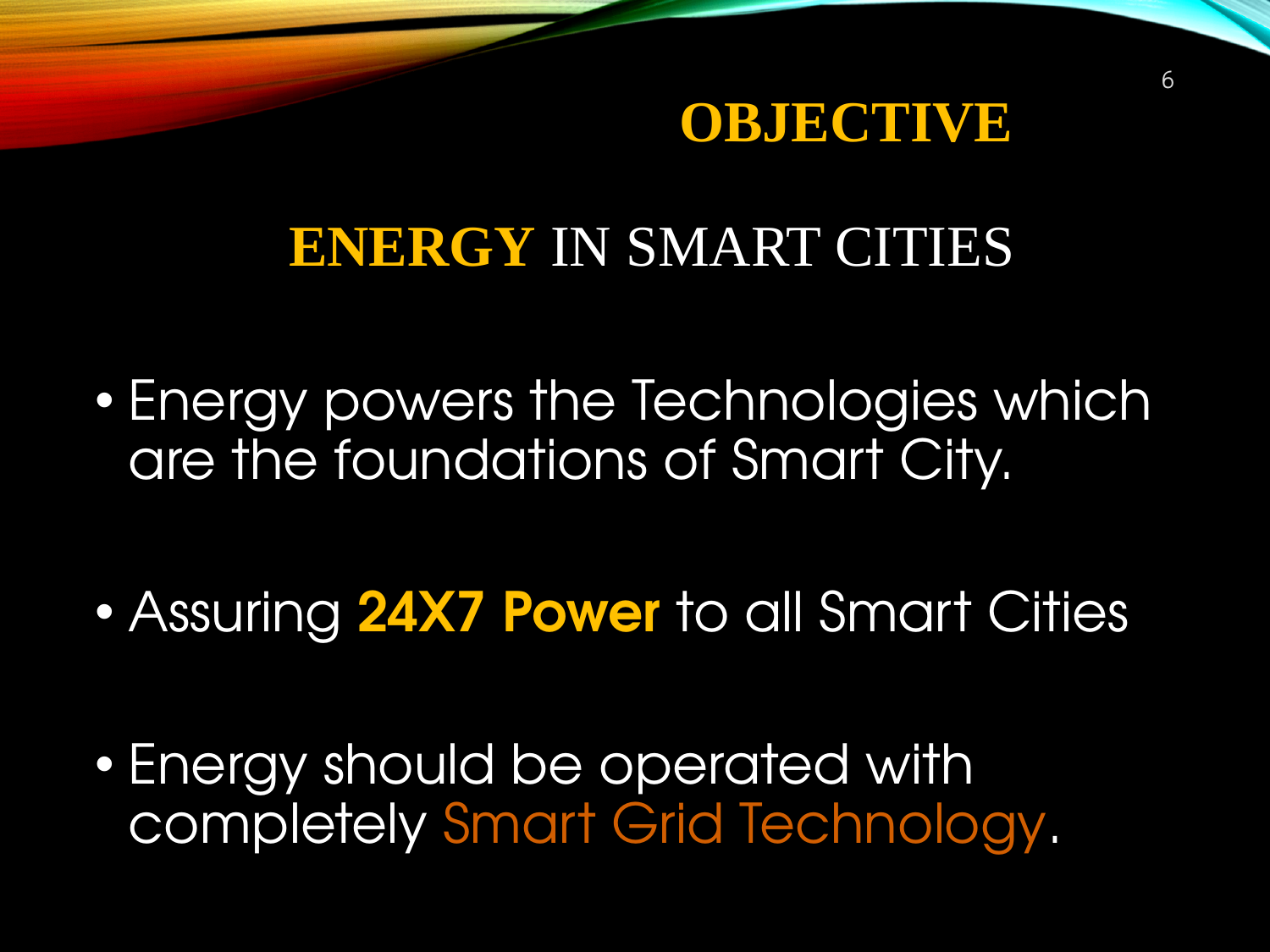

6
# objective Energy in Smart Cities

Energy powers the Technologies which are the foundations of Smart City.

Assuring 24X7 Power to all Smart Cities

Energy should be operated with completely Smart Grid Technology.